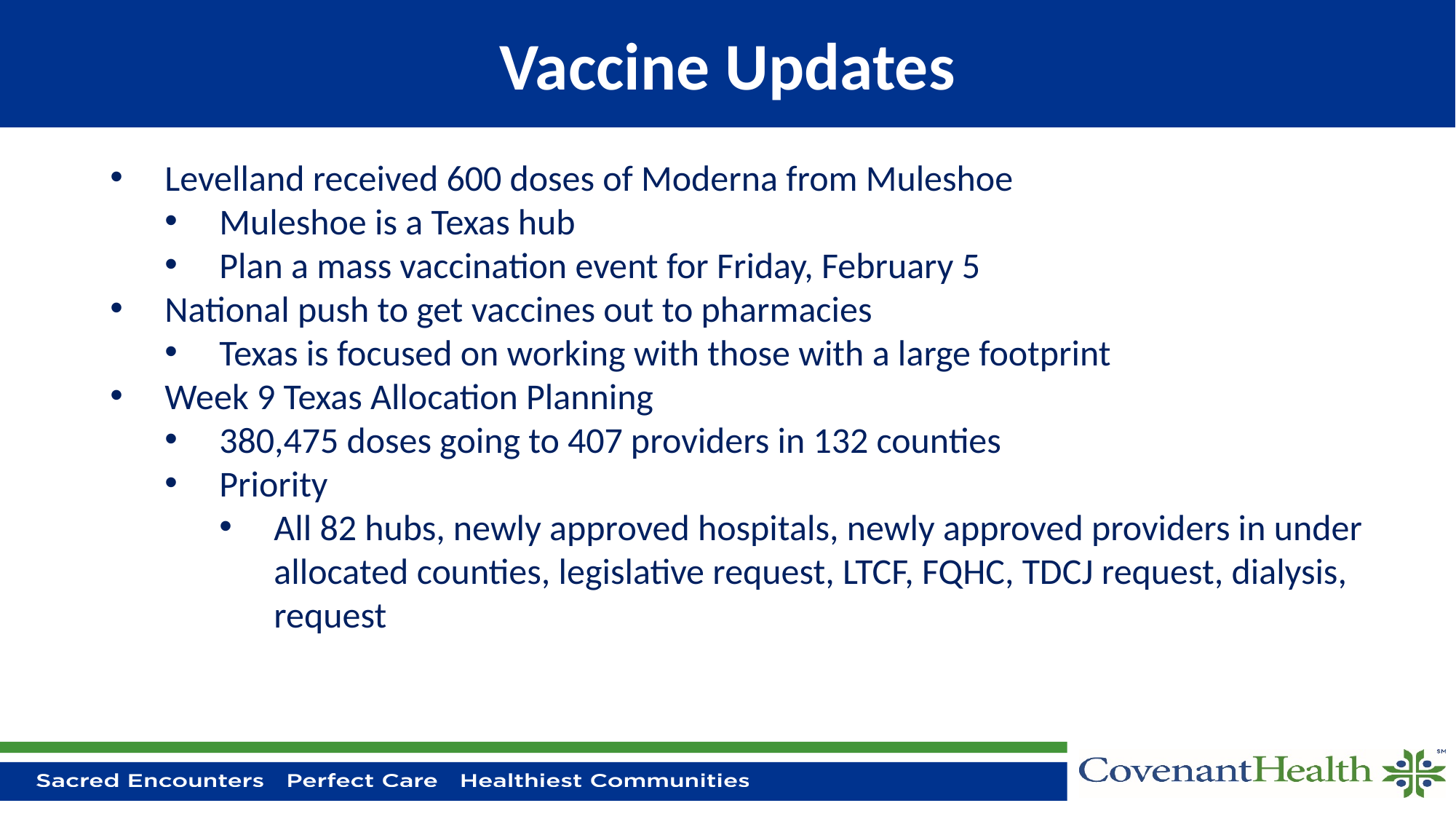

# Vaccine Updates
Levelland received 600 doses of Moderna from Muleshoe
Muleshoe is a Texas hub
Plan a mass vaccination event for Friday, February 5
National push to get vaccines out to pharmacies
Texas is focused on working with those with a large footprint
Week 9 Texas Allocation Planning
380,475 doses going to 407 providers in 132 counties
Priority
All 82 hubs, newly approved hospitals, newly approved providers in under allocated counties, legislative request, LTCF, FQHC, TDCJ request, dialysis, request